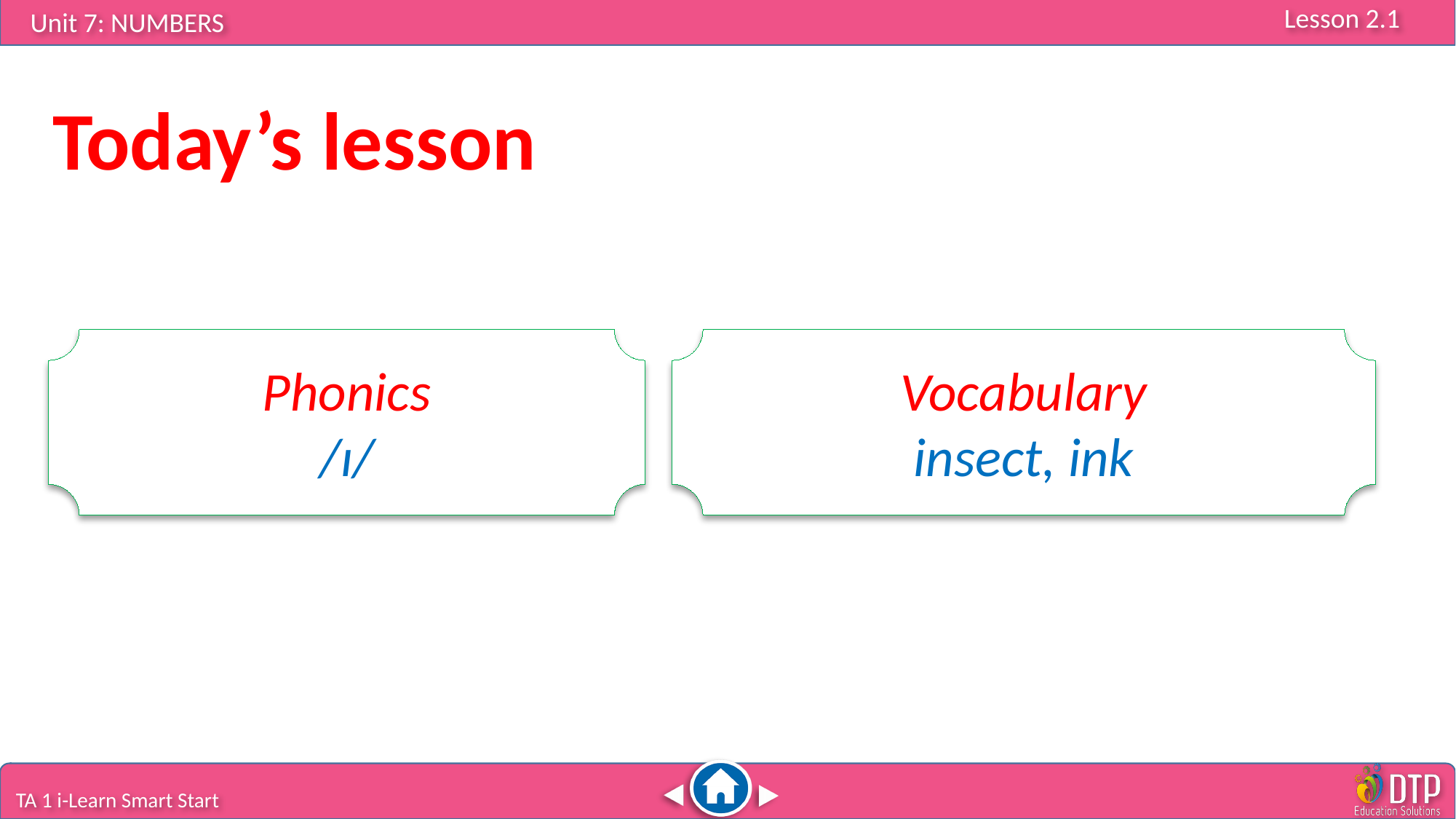

Today’s lesson
Phonics
/ɪ/
Vocabulary
insect, ink